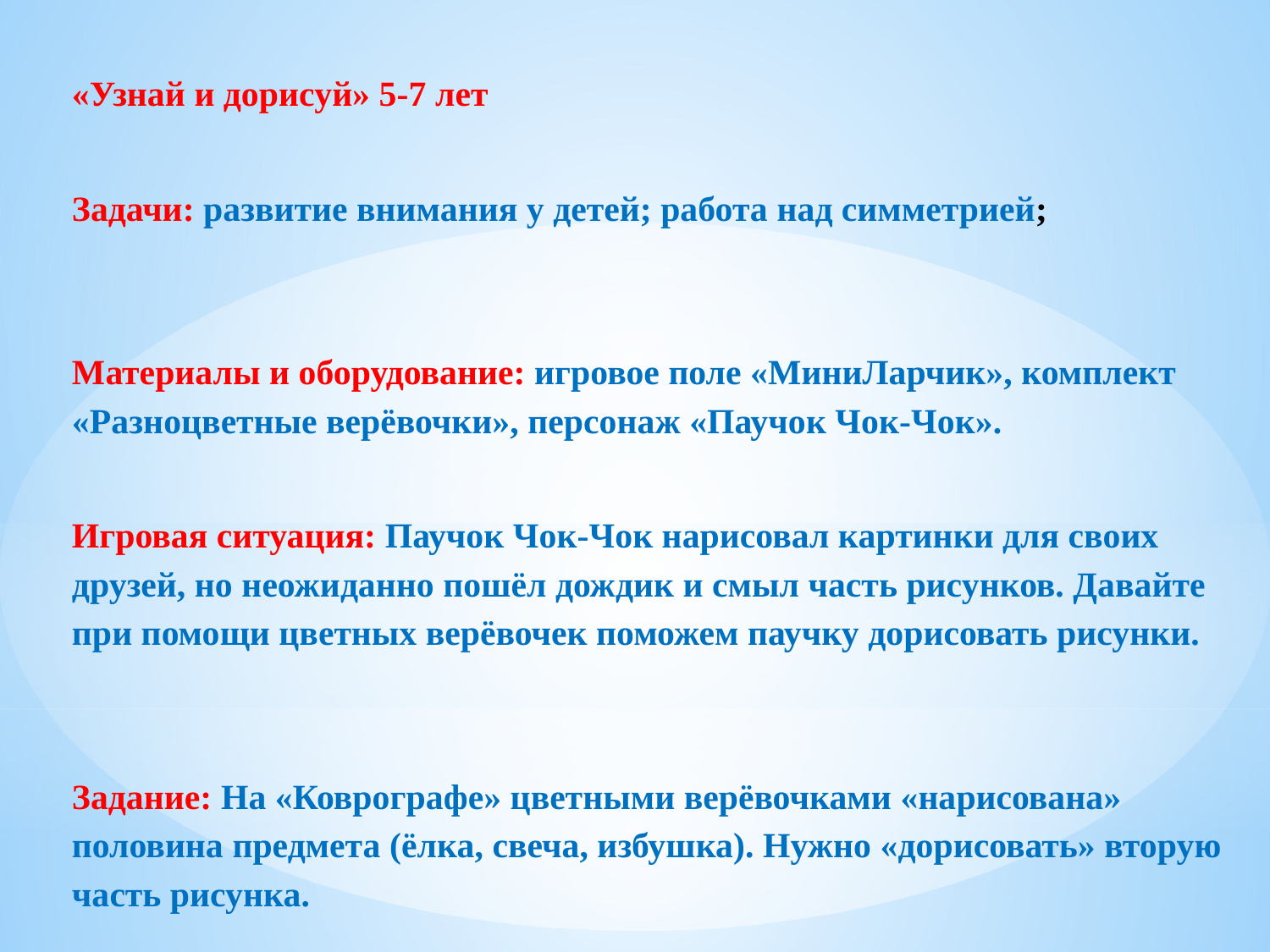

«Узнай и дорисуй» 5-7 лет
Задачи: развитие внимания у детей; работа над симметрией;
Материалы и оборудование: игровое поле «МиниЛарчик», комплект «Разноцветные верёвочки», персонаж «Паучок Чок-Чок».
Игровая ситуация: Паучок Чок-Чок нарисовал картинки для своих друзей, но неожиданно пошёл дождик и смыл часть рисунков. Давайте при помощи цветных верёвочек поможем паучку дорисовать рисунки.
Задание: На «Коврографе» цветными верёвочками «нарисована» половина предмета (ёлка, свеча, избушка). Нужно «дорисовать» вторую часть рисунка.